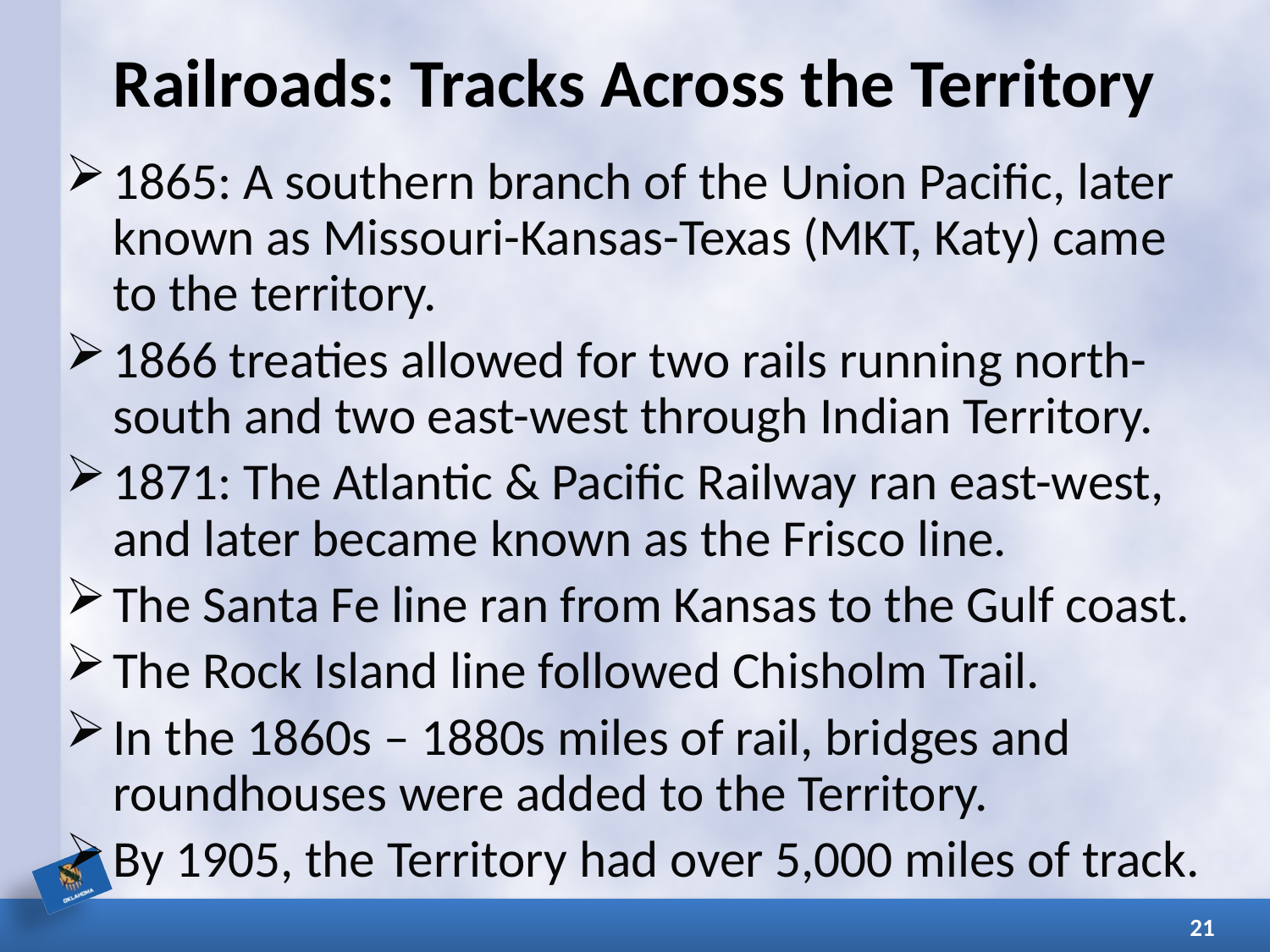

# Railroads: Tracks Across the Territory
1865: A southern branch of the Union Pacific, later known as Missouri-Kansas-Texas (MKT, Katy) came to the territory.
1866 treaties allowed for two rails running north-south and two east-west through Indian Territory.
1871: The Atlantic & Pacific Railway ran east-west, and later became known as the Frisco line.
The Santa Fe line ran from Kansas to the Gulf coast.
The Rock Island line followed Chisholm Trail.
In the 1860s – 1880s miles of rail, bridges and roundhouses were added to the Territory.
By 1905, the Territory had over 5,000 miles of track.

21